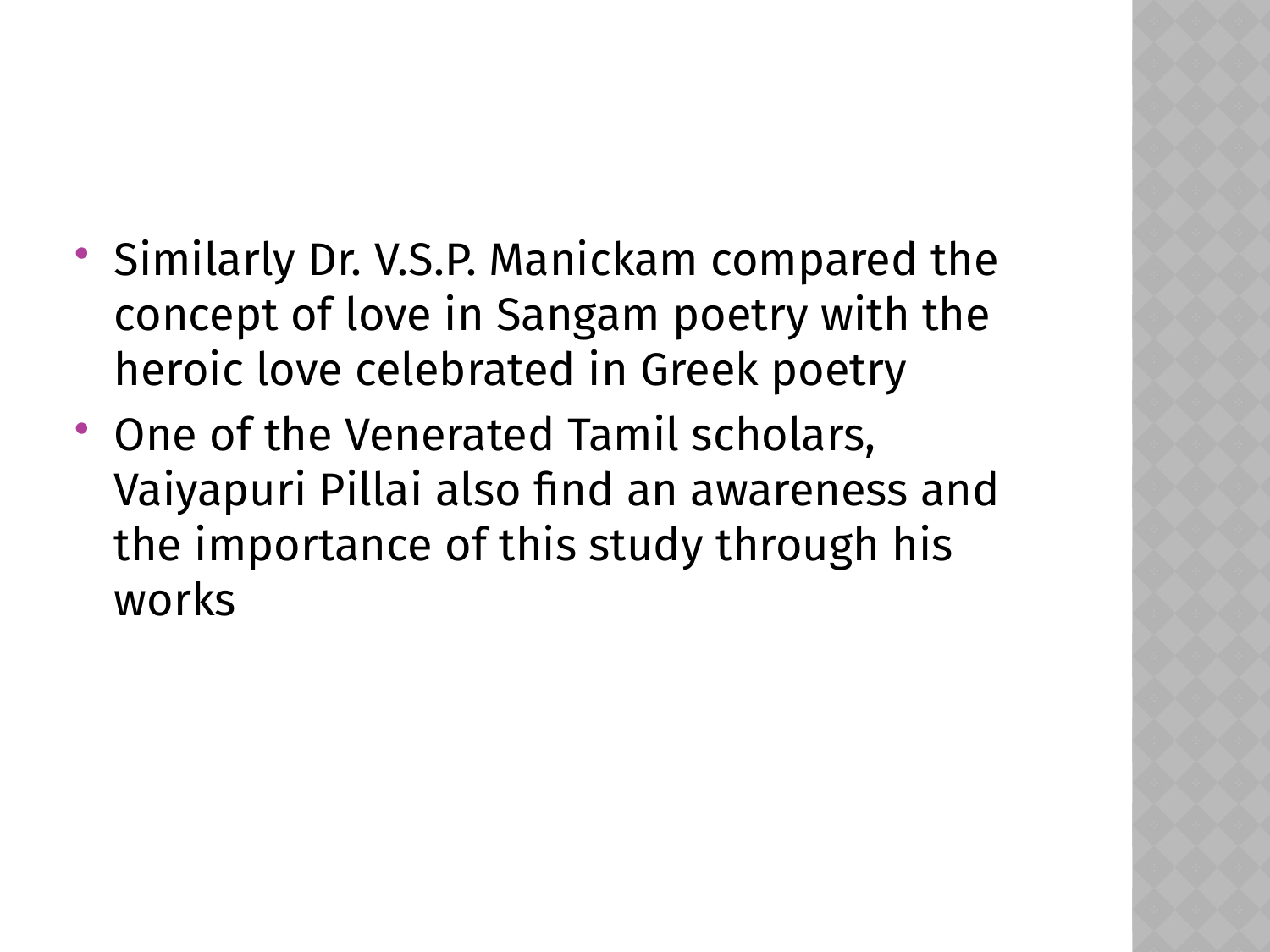

#
Similarly Dr. V.S.P. Manickam compared the concept of love in Sangam poetry with the heroic love celebrated in Greek poetry
One of the Venerated Tamil scholars, Vaiyapuri Pillai also find an awareness and the importance of this study through his works